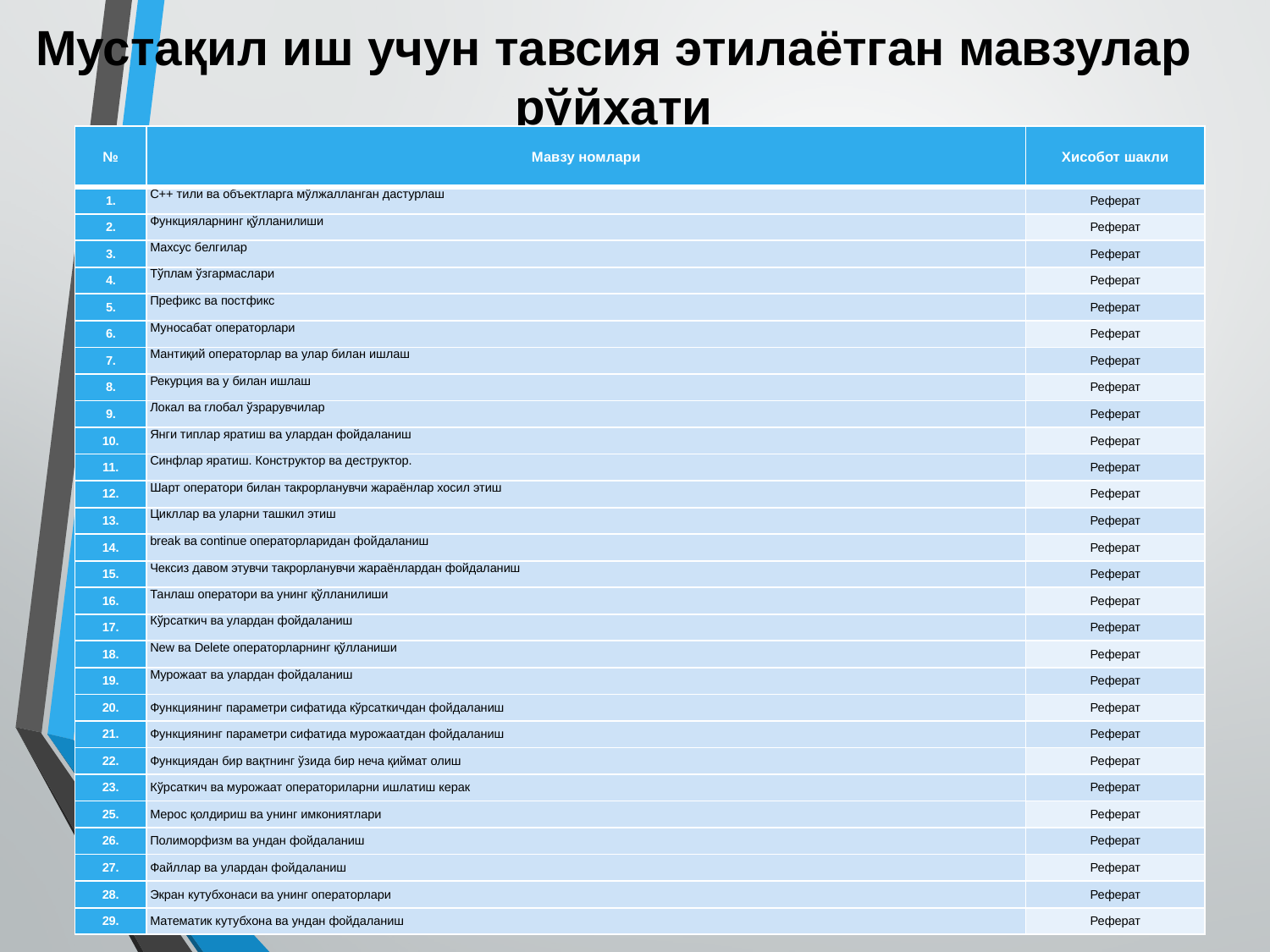

# Мустақил иш учун тавсия этилаётган мавзулар рўйхати
| № | Мавзу номлари | Хисобот шакли |
| --- | --- | --- |
| 1. | С++ тили ва объектларга мўлжалланган дастурлаш | Реферат |
| 2. | Функцияларнинг қўлланилиши | Реферат |
| 3. | Махсус белгилар | Реферат |
| 4. | Тўплам ўзгармаслари | Реферат |
| 5. | Префикс ва постфикс | Реферат |
| 6. | Муносабат операторлари | Реферат |
| 7. | Мантиқий операторлар ва улар билан ишлаш | Реферат |
| 8. | Рекурция ва у билан ишлаш | Реферат |
| 9. | Локал ва глобал ўзрарувчилар | Реферат |
| 10. | Янги типлар яратиш ва улардан фойдаланиш | Реферат |
| 11. | Синфлар яратиш. Конструктор ва деструктор. | Реферат |
| 12. | Шарт оператори билан такрорланувчи жараёнлар хосил этиш | Реферат |
| 13. | Цикллар ва уларни ташкил этиш | Реферат |
| 14. | break ва continue операторларидан фойдаланиш | Реферат |
| 15. | Чексиз давом этувчи такрорланувчи жараёнлардан фойдаланиш | Реферат |
| 16. | Танлаш оператори ва унинг қўлланилиши | Реферат |
| 17. | Кўрсаткич ва улардан фойдаланиш | Реферат |
| 18. | New ва Delete операторларнинг қўлланиши | Реферат |
| 19. | Мурожаат ва улардан фойдаланиш | Реферат |
| 20. | Функциянинг параметри сифатида кўрсаткичдан фойдаланиш | Реферат |
| 21. | Функциянинг параметри сифатида мурожаатдан фойдаланиш | Реферат |
| 22. | Функциядан бир вақтнинг ўзида бир неча қиймат олиш | Реферат |
| 23. | Кўрсаткич ва мурожаат операториларни ишлатиш керак | Реферат |
| 25. | Мерос қолдириш ва унинг имкониятлари | Реферат |
| 26. | Полиморфизм ва ундан фойдаланиш | Реферат |
| 27. | Файллар ва улардан фойдаланиш | Реферат |
| 28. | Экран кутубхонаси ва унинг операторлари | Реферат |
| 29. | Математик кутубхона ва ундан фойдаланиш | Реферат |